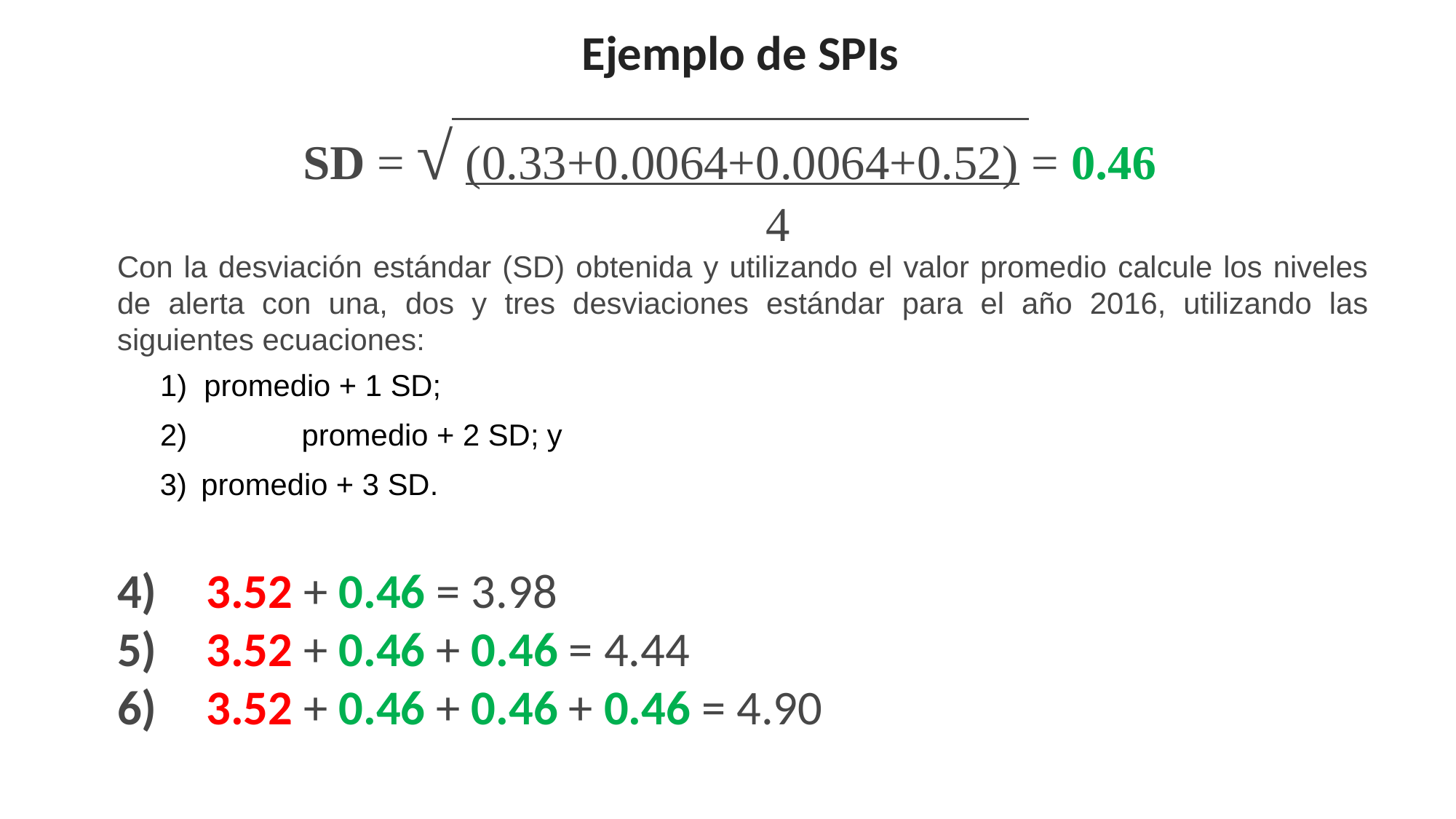

Ejemplo de SPIs
SD = √ (0.33+0.0064+0.0064+0.52) = 0.46
                                      4
Con la desviación estándar (SD) obtenida y utilizando el valor promedio calcule los niveles de alerta con una, dos y tres desviaciones estándar para el año 2016, utilizando las siguientes ecuaciones:
1)  promedio + 1 SD;
2) 	promedio + 2 SD; y
promedio + 3 SD.

3.52 + 0.46 = 3.98
3.52 + 0.46 + 0.46 = 4.44
3.52 + 0.46 + 0.46 + 0.46 = 4.90